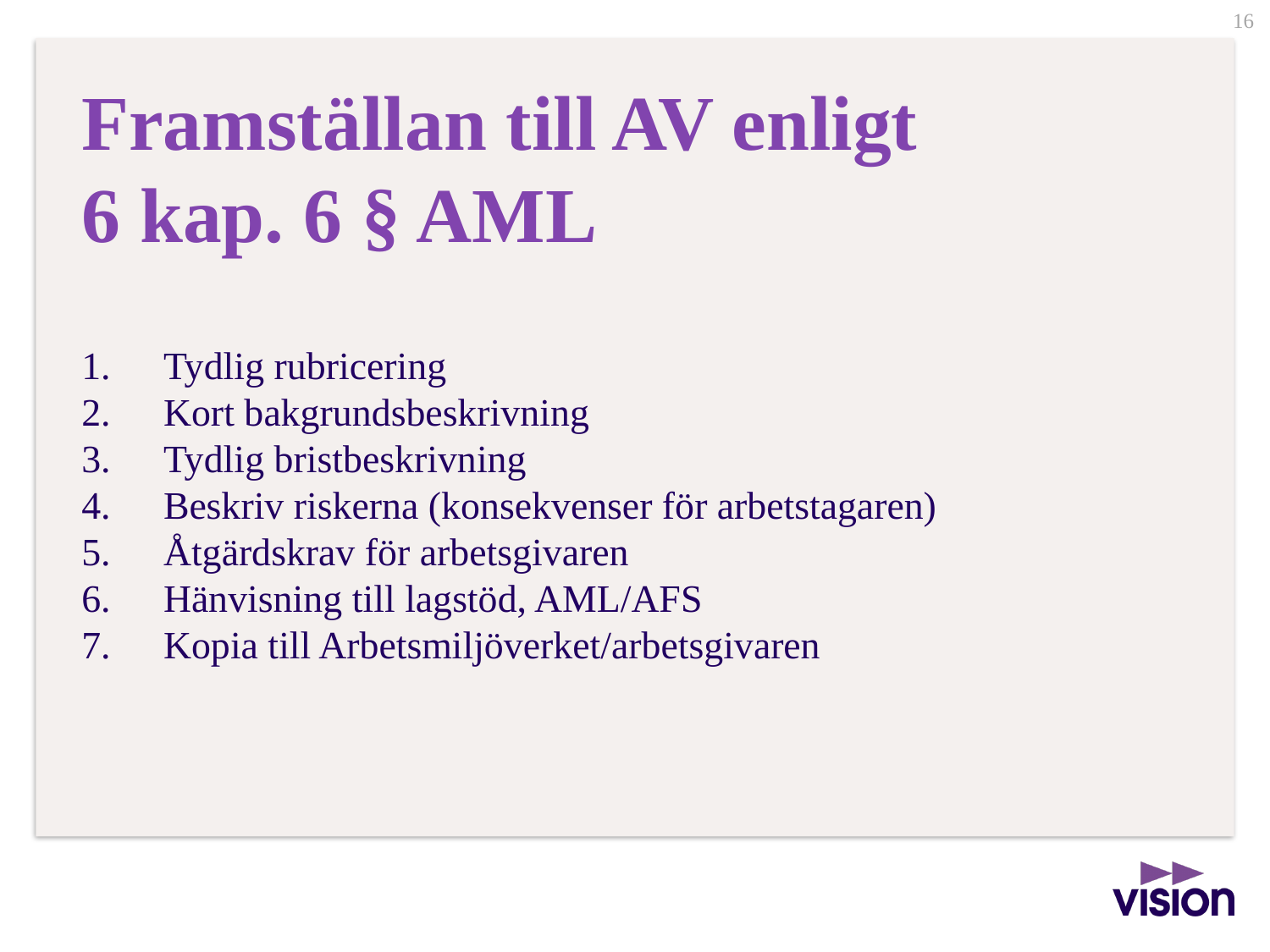

# Framställan till AV enligt 6 kap. 6 § AML
Tydlig rubricering
Kort bakgrundsbeskrivning
Tydlig bristbeskrivning
Beskriv riskerna (konsekvenser för arbetstagaren)
Åtgärdskrav för arbetsgivaren
Hänvisning till lagstöd, AML/AFS
Kopia till Arbetsmiljöverket/arbetsgivaren